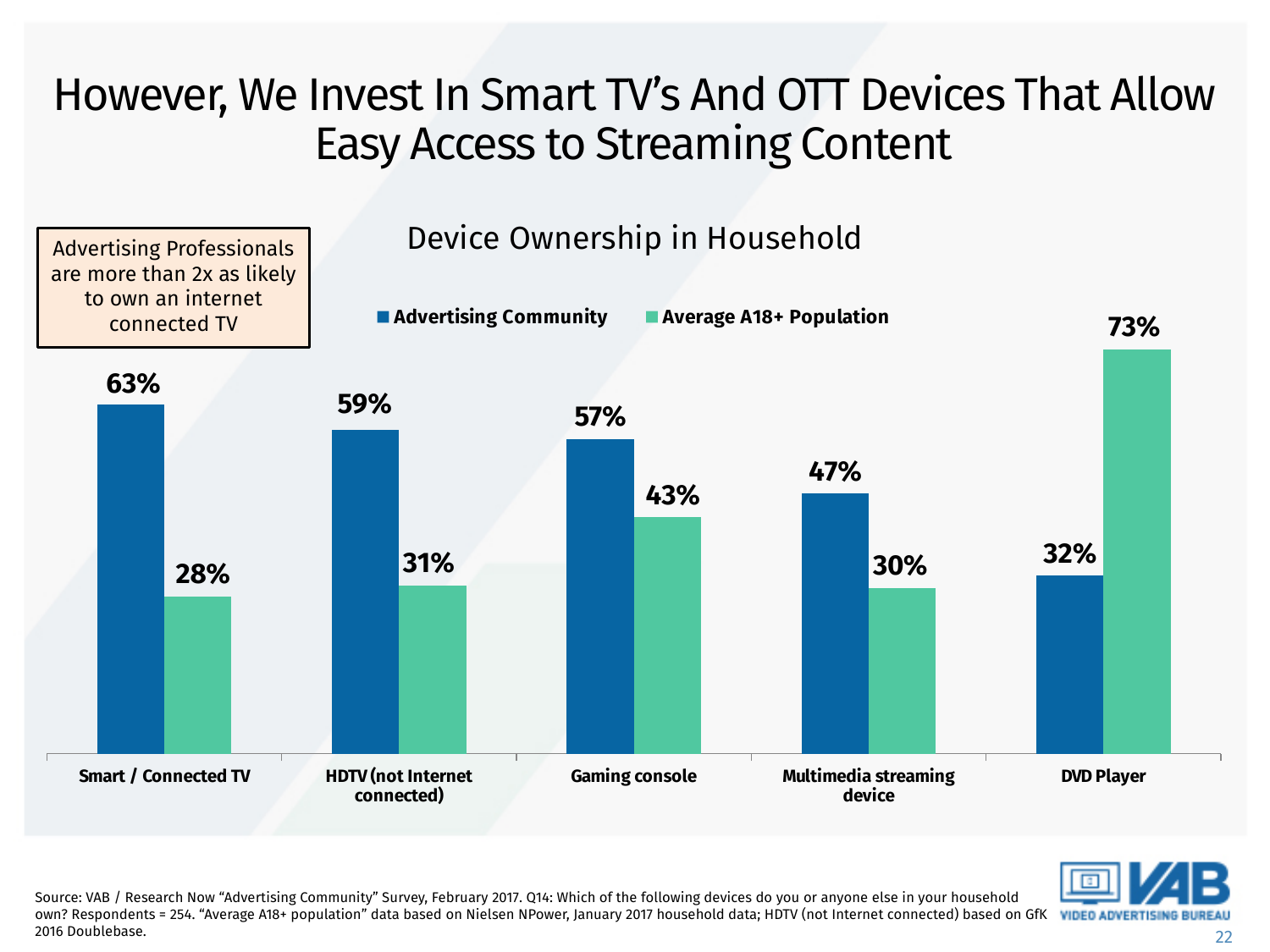

# However, We Invest In Smart TV’s And OTT Devices That Allow Easy Access to Streaming Content
Device Ownership in Household
Advertising Professionals are more than 2x as likely to own an internet connected TV

### Chart

| Category | Advertising Community | Average A18+ Population |
|---|---|---|
| Smart / Connected TV | 0.634 | 0.285 |
| HDTV (not Internet connected) | 0.587 | 0.305 |
| Gaming console | 0.571 | 0.429 |
| Multimedia streaming device | 0.472 | 0.301 |
| DVD Player | 0.323 | 0.734 |
Source: VAB / Research Now “Advertising Community” Survey, February 2017. Q14: Which of the following devices do you or anyone else in your household own? Respondents = 254. “Average A18+ population” data based on Nielsen NPower, January 2017 household data; HDTV (not Internet connected) based on GfK 2016 Doublebase.